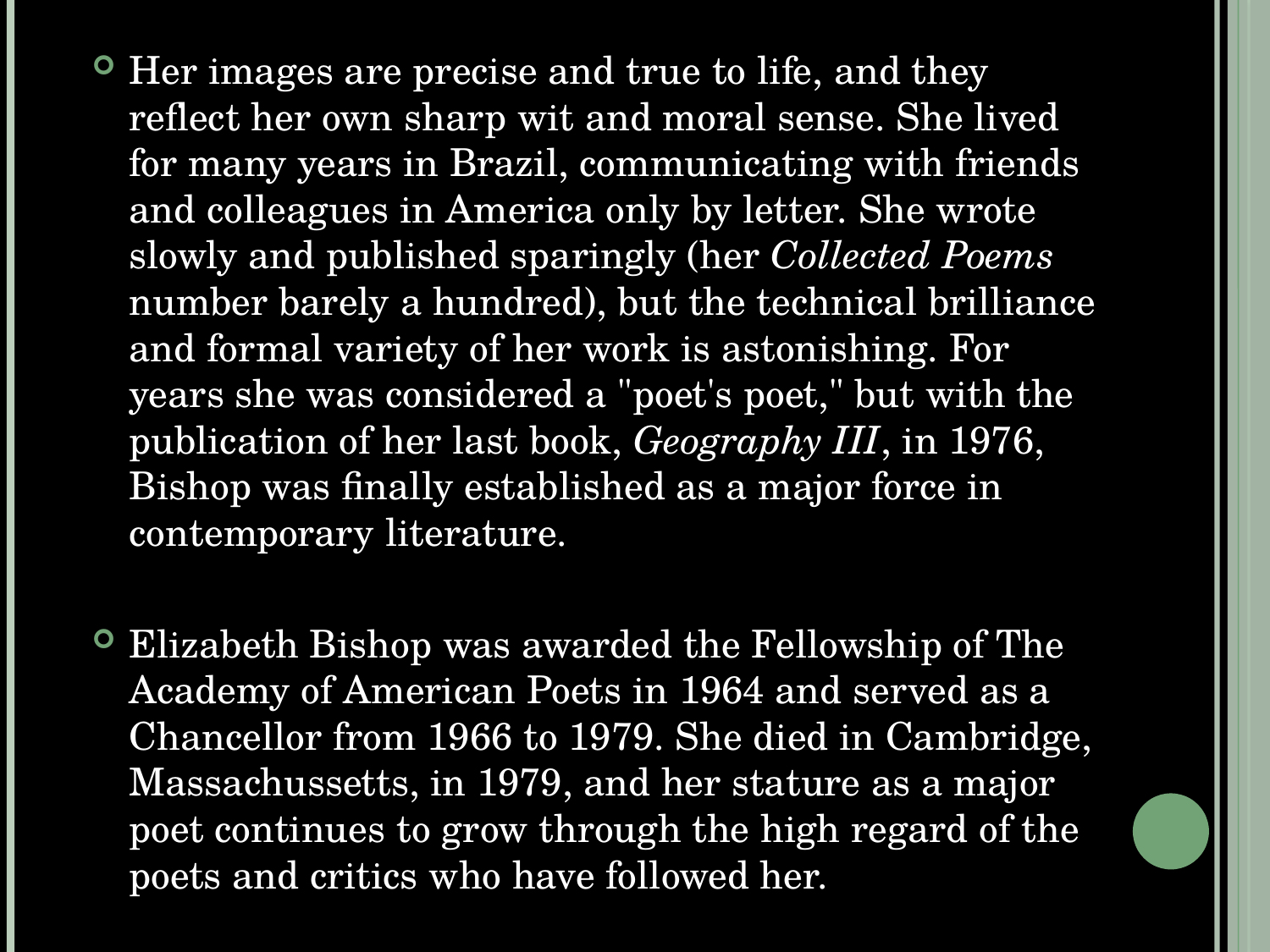

Her images are precise and true to life, and they reflect her own sharp wit and moral sense. She lived for many years in Brazil, communicating with friends and colleagues in America only by letter. She wrote slowly and published sparingly (her Collected Poems number barely a hundred), but the technical brilliance and formal variety of her work is astonishing. For years she was considered a "poet's poet," but with the publication of her last book, Geography III, in 1976, Bishop was finally established as a major force in contemporary literature.

Elizabeth Bishop was awarded the Fellowship of The Academy of American Poets in 1964 and served as a Chancellor from 1966 to 1979. She died in Cambridge, Massachussetts, in 1979, and her stature as a major poet continues to grow through the high regard of the poets and critics who have followed her.